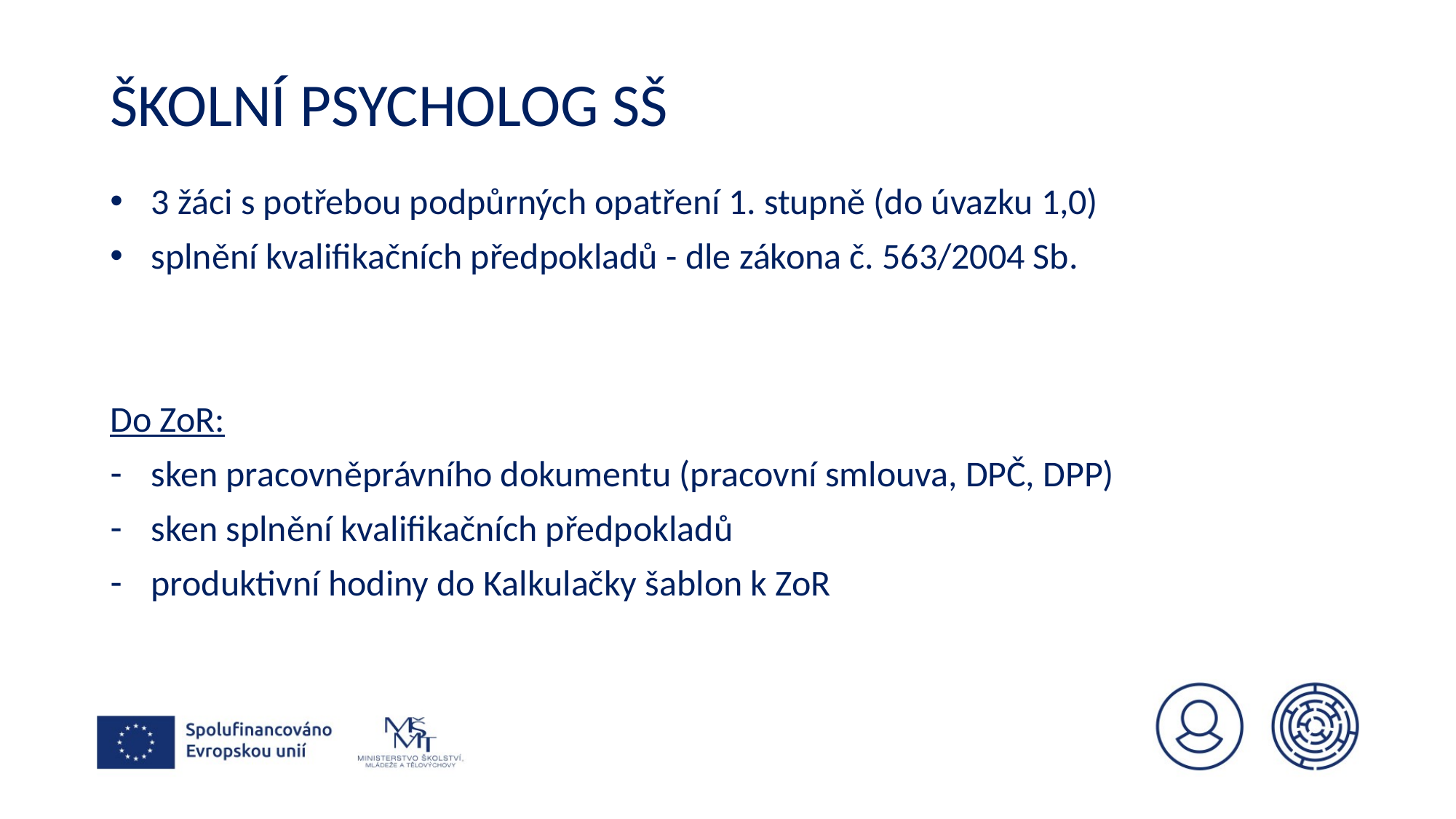

# Školní psycholog SŠ
3 žáci s potřebou podpůrných opatření 1. stupně (do úvazku 1,0)
splnění kvalifikačních předpokladů - dle zákona č. 563/2004 Sb.

Do ZoR:
sken pracovněprávního dokumentu (pracovní smlouva, DPČ, DPP)
sken splnění kvalifikačních předpokladů
produktivní hodiny do Kalkulačky šablon k ZoR